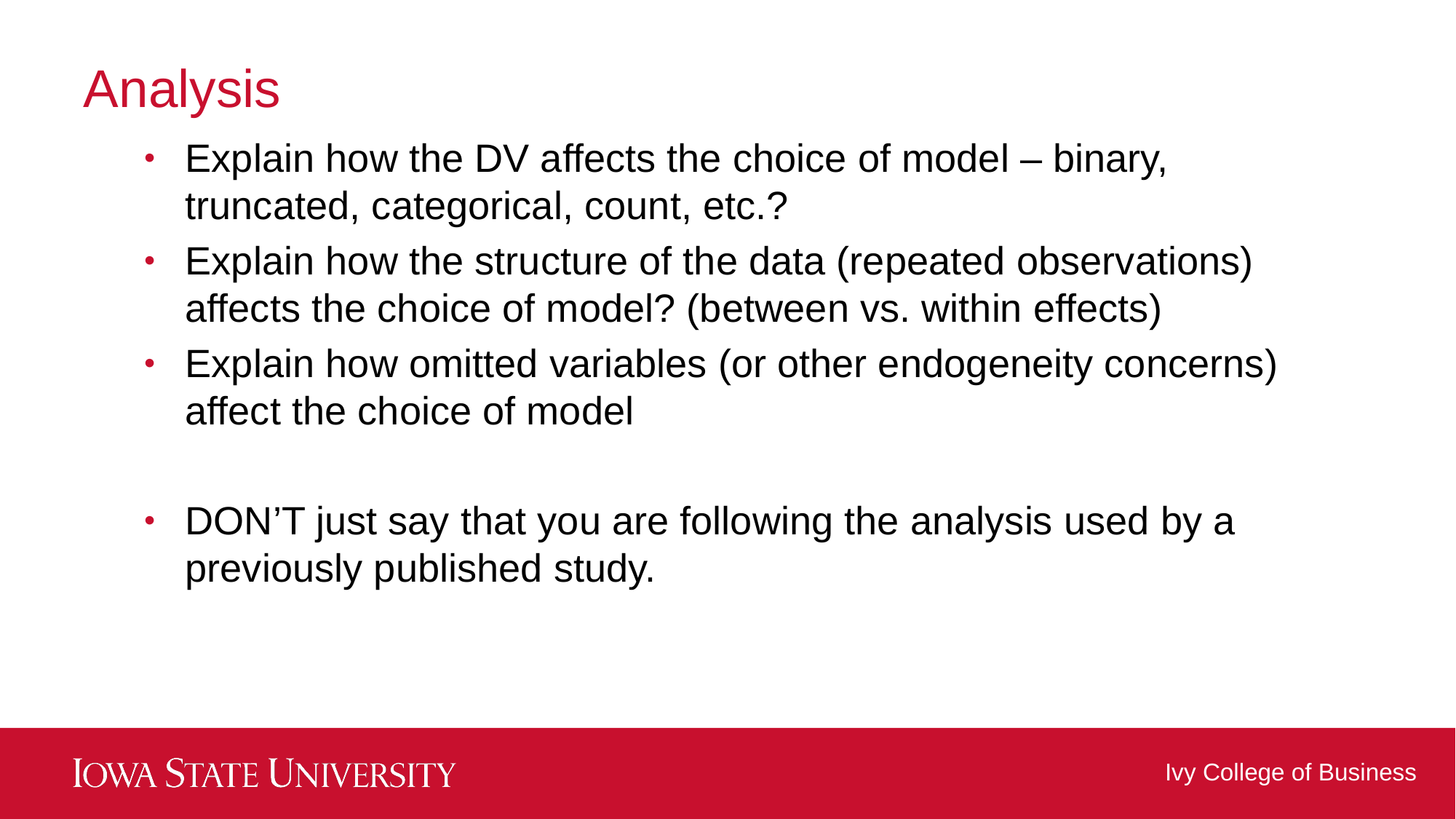

# Analysis
Explain how the DV affects the choice of model – binary, truncated, categorical, count, etc.?
Explain how the structure of the data (repeated observations) affects the choice of model? (between vs. within effects)
Explain how omitted variables (or other endogeneity concerns) affect the choice of model

DON’T just say that you are following the analysis used by a previously published study.
Ivy College of Business